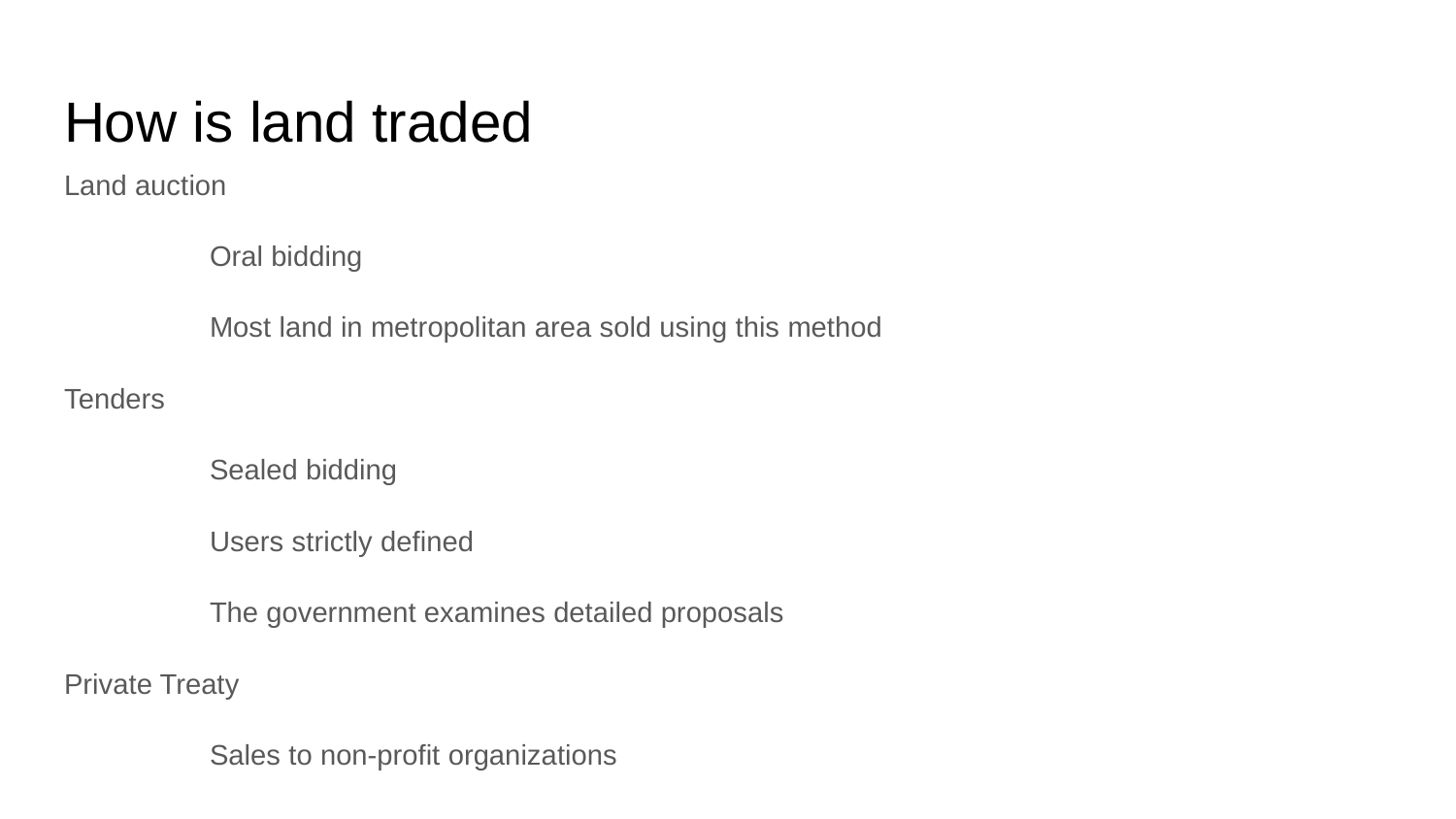

# How is land traded
Land auction
	Oral bidding
	Most land in metropolitan area sold using this method
Tenders
	Sealed bidding
	Users strictly defined
	The government examines detailed proposals
Private Treaty
	Sales to non-profit organizations